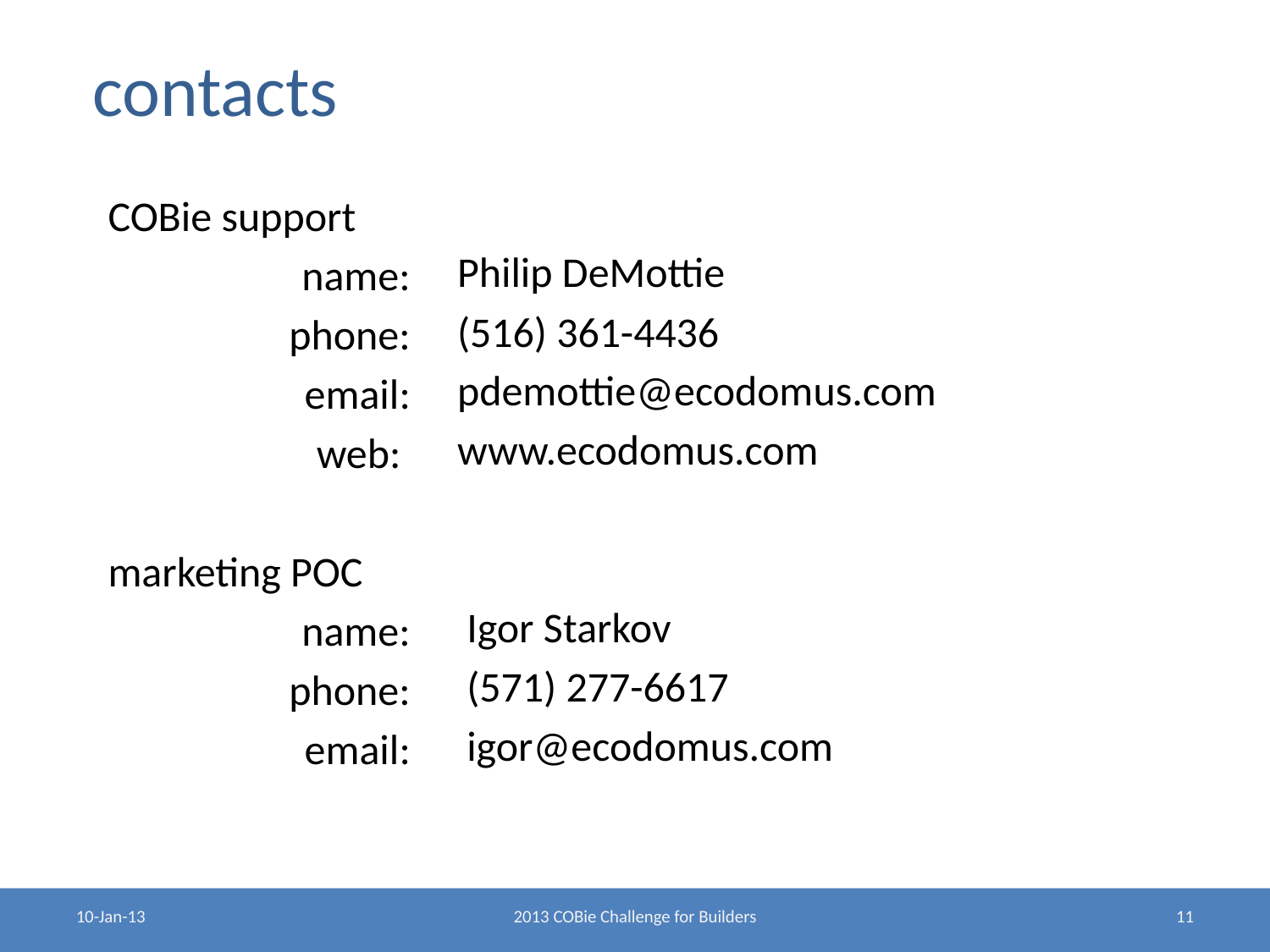

# contacts

Philip DeMottie
(516) 361-4436
pdemottie@ecodomus.com
www.ecodomus.com

 Igor Starkov
 (571) 277-6617
 igor@ecodomus.com

COBie support
name:
 phone:
 email:
 web:

marketing POC
name:
 phone:
 email:

10-Jan-13
2013 COBie Challenge for Builders
11